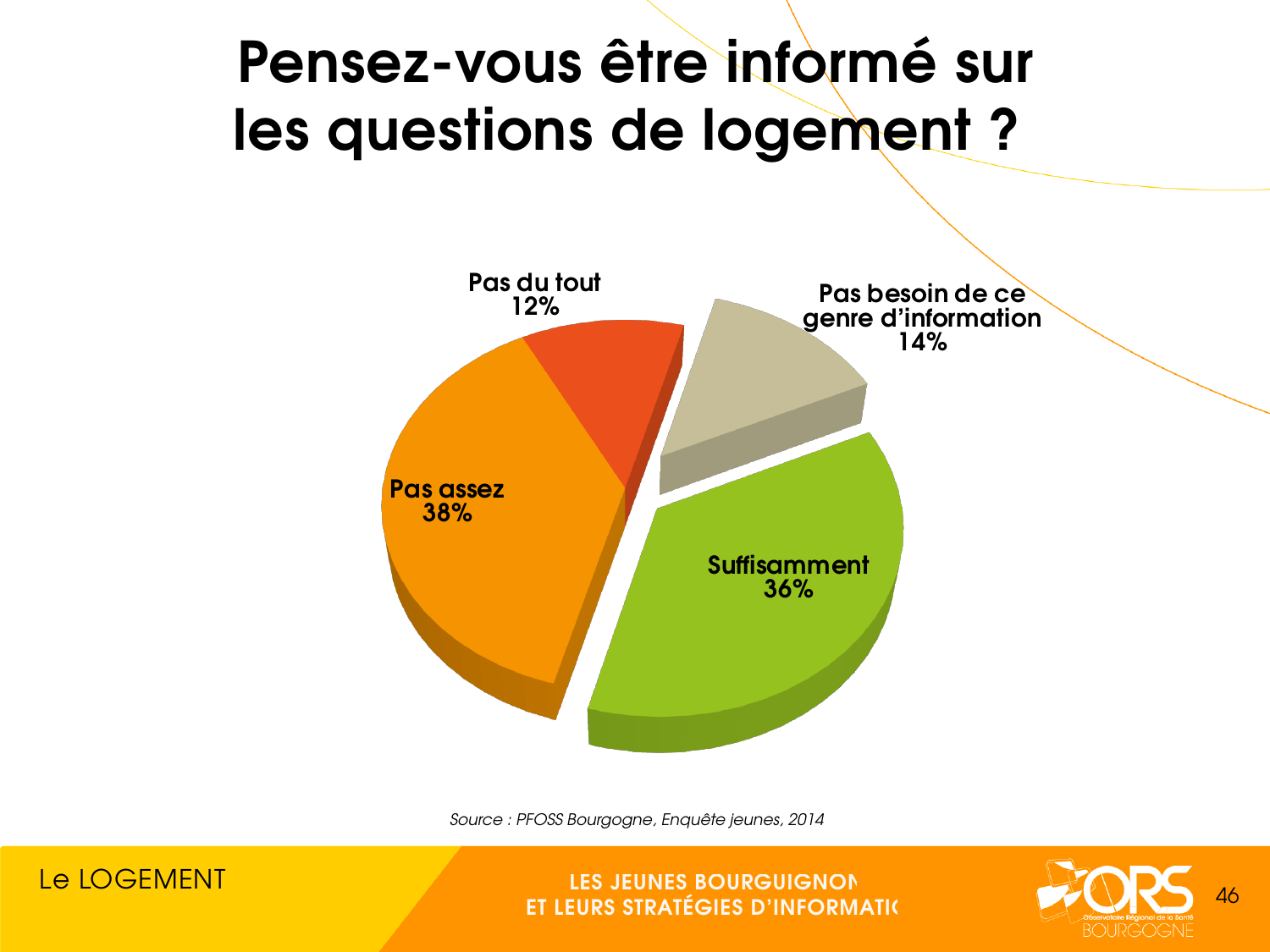

Pensez-vous être informé sur
les questions de logement ?

[unsupported chart]

Source : PFOSS Bourgogne, Enquête jeunes, 2014
Le LOGEMENT
LES JEUNES BOURGUIGNONS
ET LEURS STRATÉGIES D’INFORMATION
46